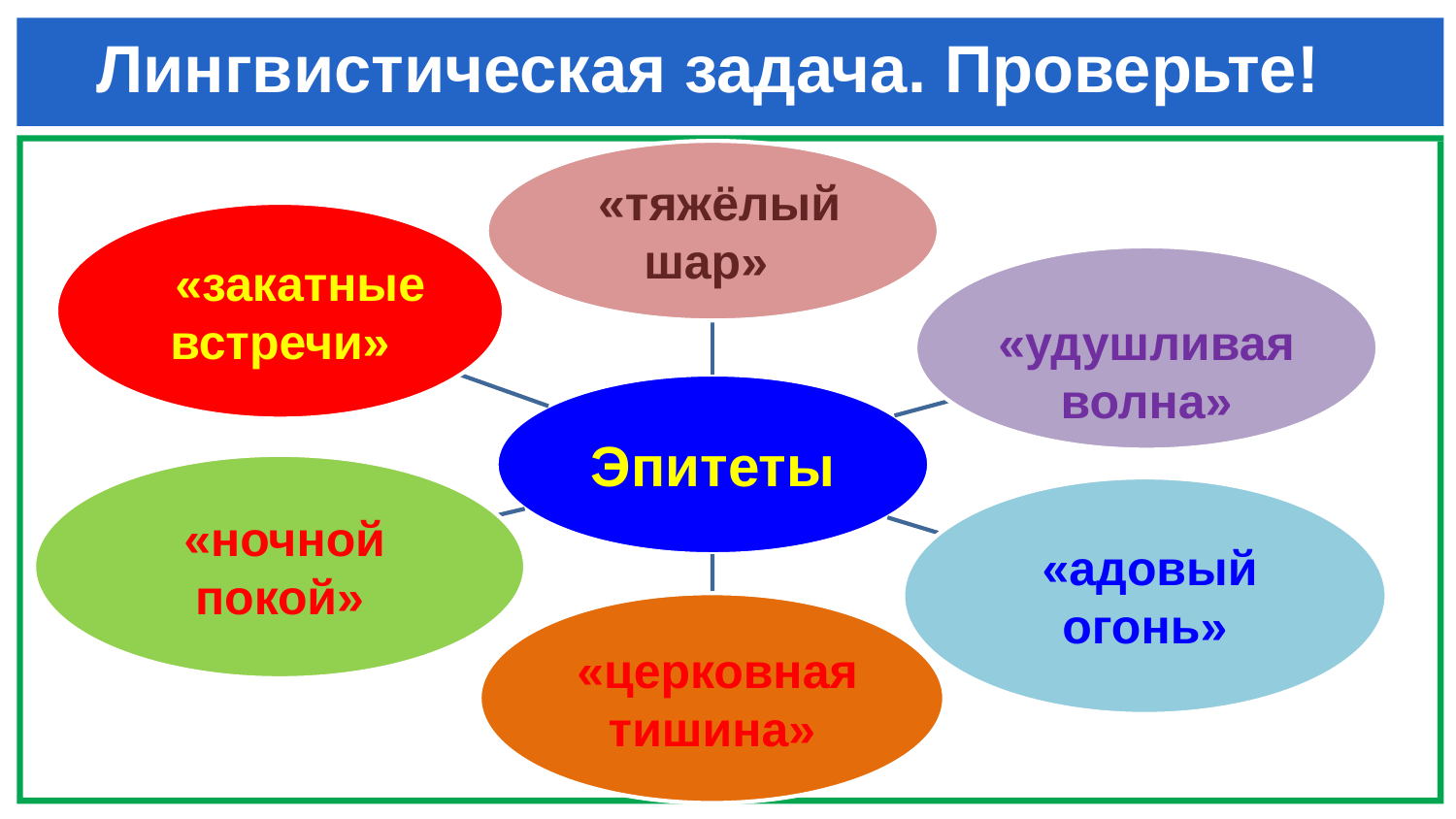

# Лингвистическая задача. Проверьте!
Эпитеты

 «тяжёлый шар»

«удушливая волна»

 «адовый огонь»

 «церковная тишина»

 «ночной покой»

а  «закатные встречи»